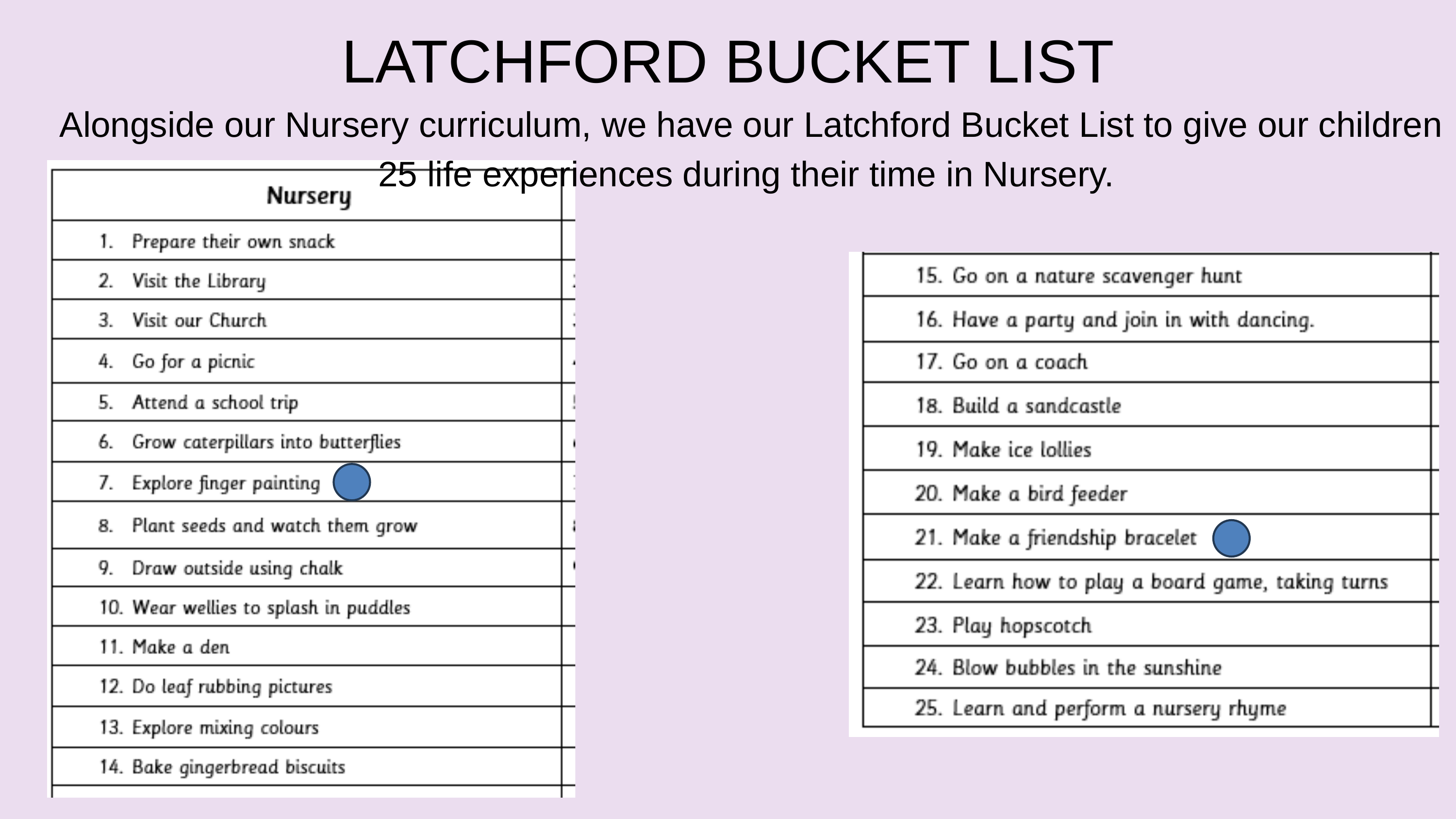

LATCHFORD BUCKET LIST
Alongside our Nursery curriculum, we have our Latchford Bucket List to give our children 25 life experiences during their time in Nursery.